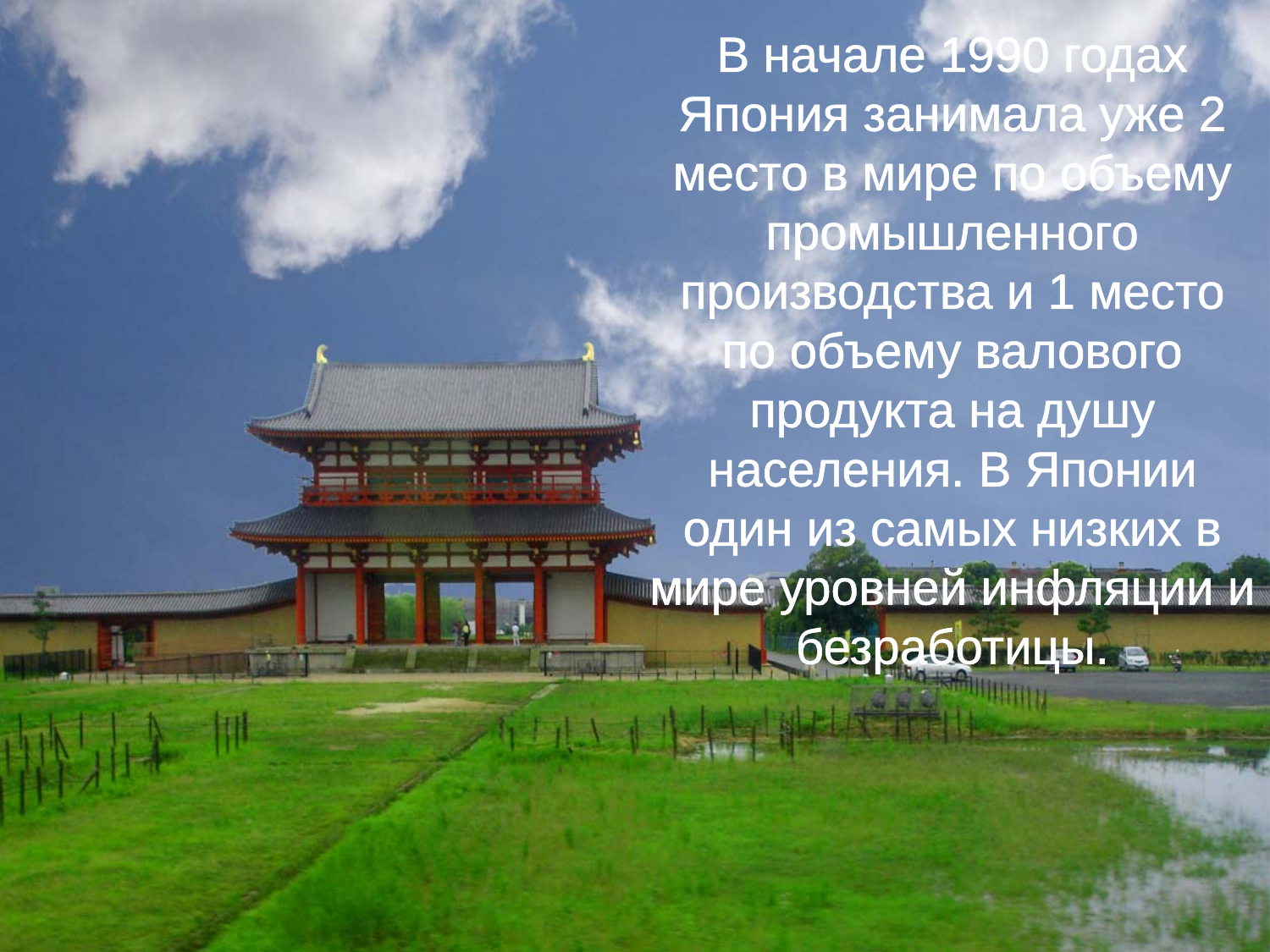

В начале 1990 годах Япония занимала уже 2 место в мире по объему промышленного производства и 1 место по объему валового продукта на душу населения. В Японии один из самых низких в мире уровней инфляции и безработицы.